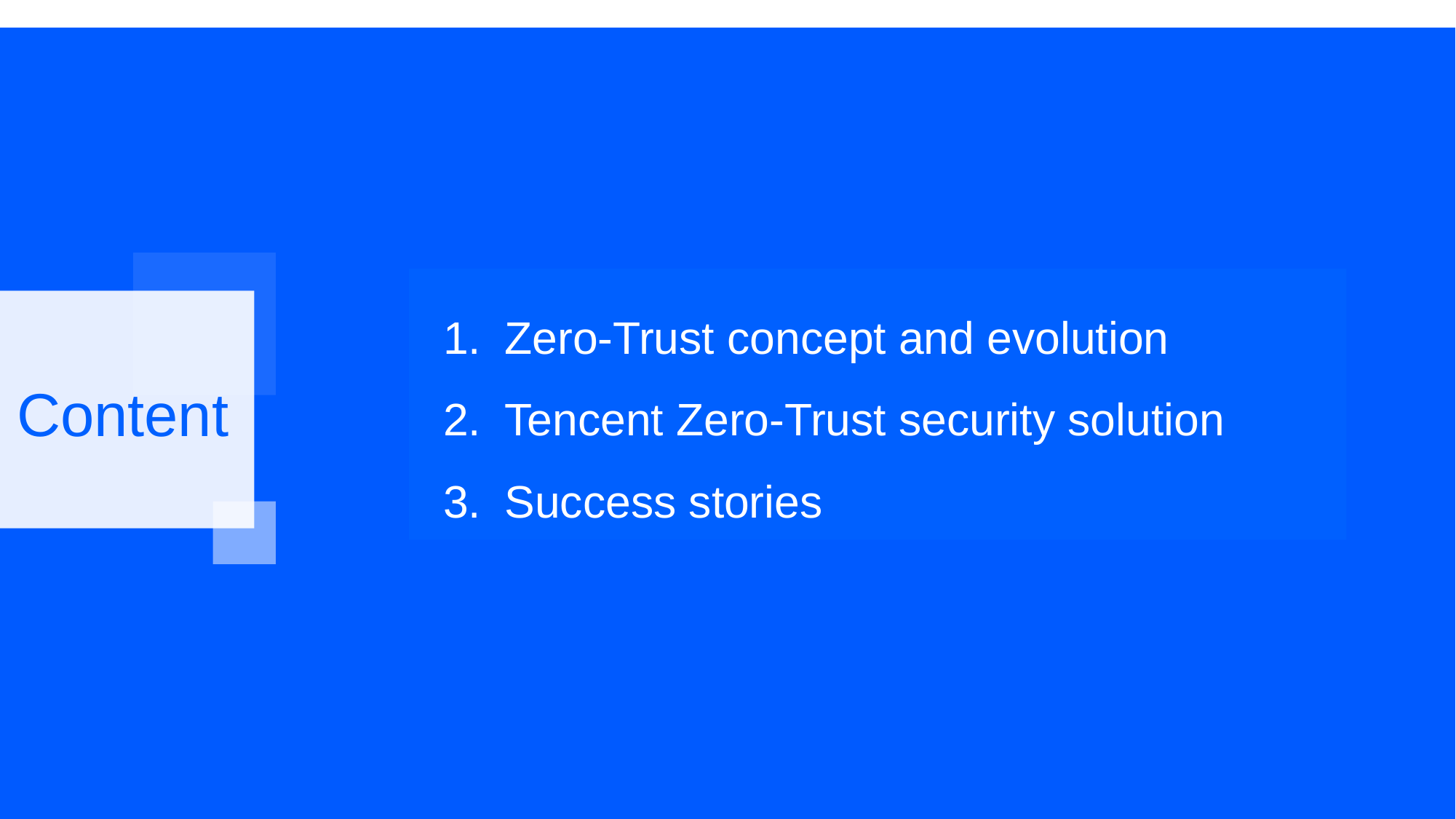

Zero-Trust concept and evolution
Tencent Zero-Trust security solution
Success stories

Content